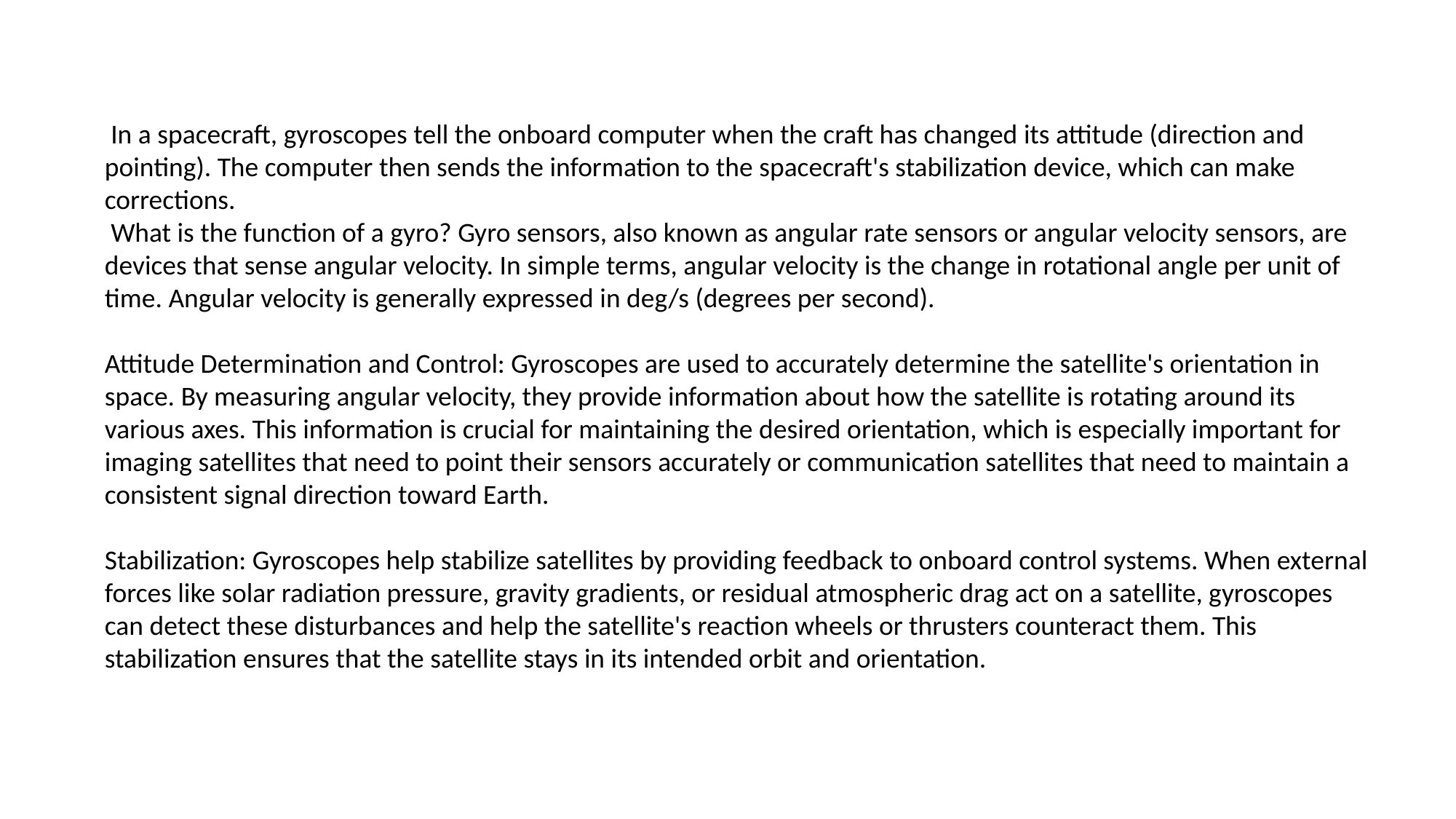

In a spacecraft, gyroscopes tell the onboard computer when the craft has changed its attitude (direction and pointing). The computer then sends the information to the spacecraft's stabilization device, which can make corrections.
 What is the function of a gyro? Gyro sensors, also known as angular rate sensors or angular velocity sensors, are devices that sense angular velocity. In simple terms, angular velocity is the change in rotational angle per unit of time. Angular velocity is generally expressed in deg/s (degrees per second).

Attitude Determination and Control: Gyroscopes are used to accurately determine the satellite's orientation in space. By measuring angular velocity, they provide information about how the satellite is rotating around its various axes. This information is crucial for maintaining the desired orientation, which is especially important for imaging satellites that need to point their sensors accurately or communication satellites that need to maintain a consistent signal direction toward Earth.

Stabilization: Gyroscopes help stabilize satellites by providing feedback to onboard control systems. When external forces like solar radiation pressure, gravity gradients, or residual atmospheric drag act on a satellite, gyroscopes can detect these disturbances and help the satellite's reaction wheels or thrusters counteract them. This stabilization ensures that the satellite stays in its intended orbit and orientation.